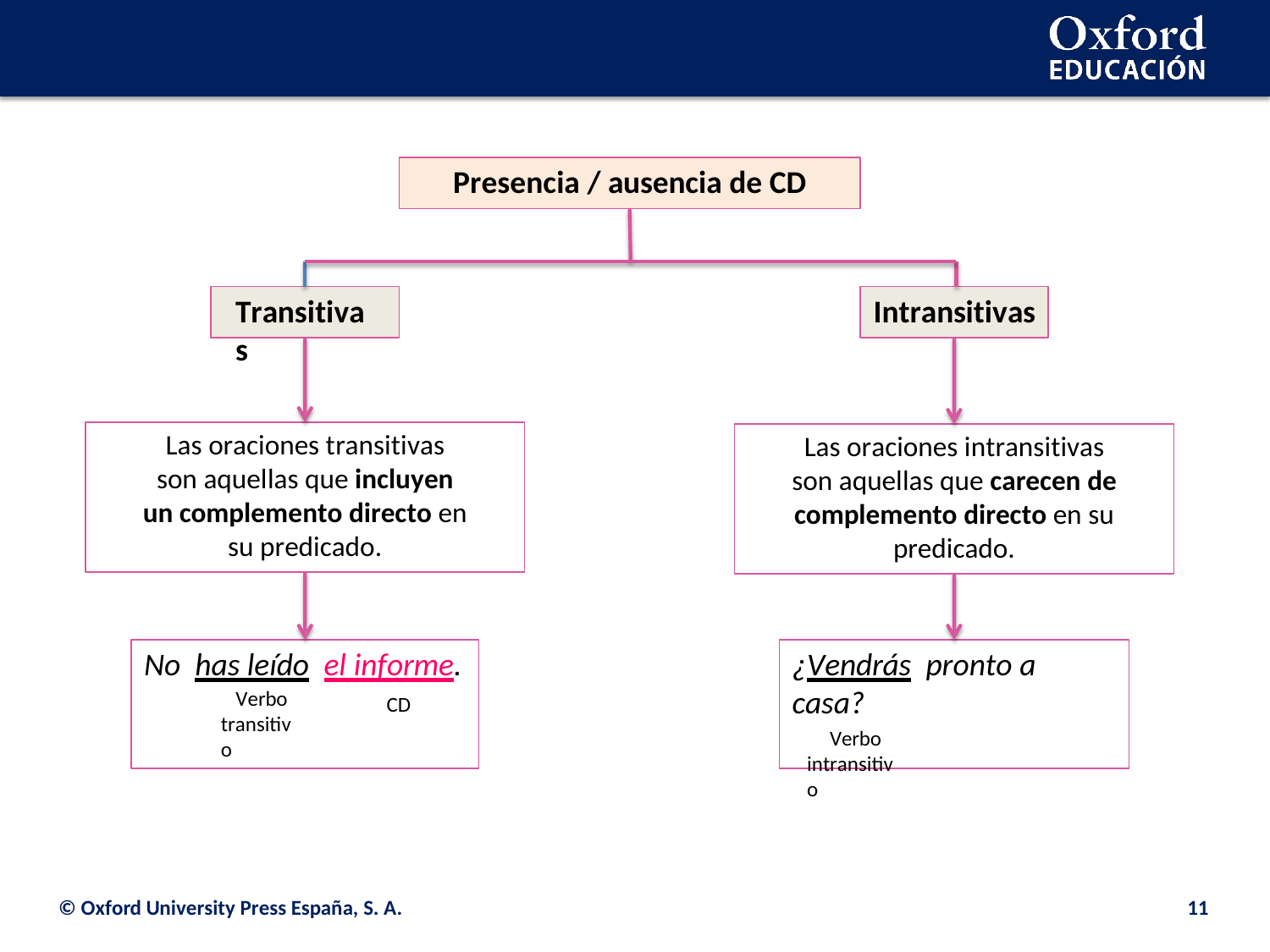

Presencia / ausencia de CD

Transitivas
Intransitivas

Las oraciones transitivas son aquellas que incluyen un complemento directo en su predicado.
Las oraciones intransitivas son aquellas que carecen de complemento directo en su predicado.

No  has leído  el informe.
¿Vendrás  pronto a casa?
Verbo intransitivo
Verbo transitivo
CD
© Oxford University Press España, S. A.
11